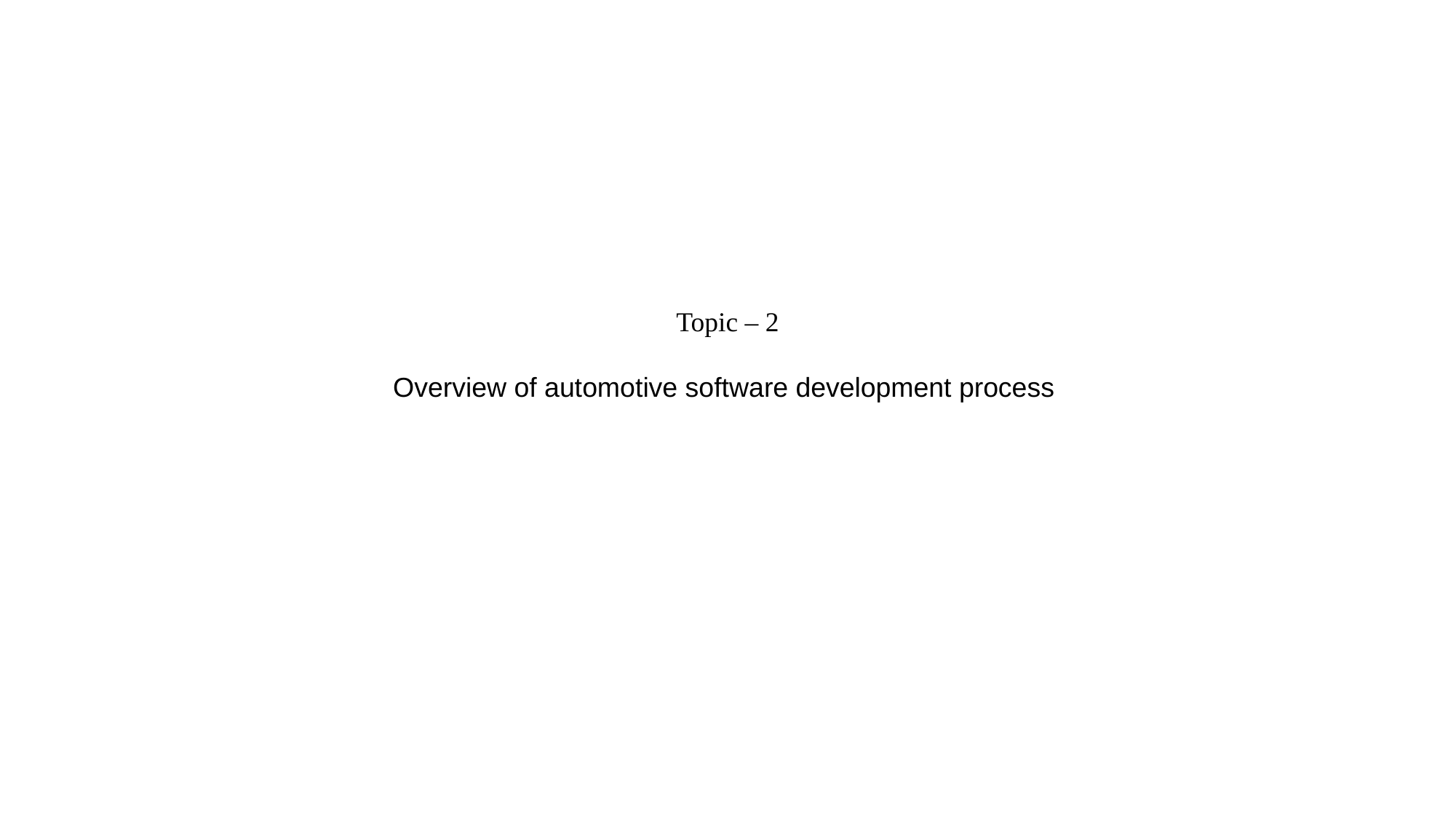

Topic – 2

Overview of automotive software development process